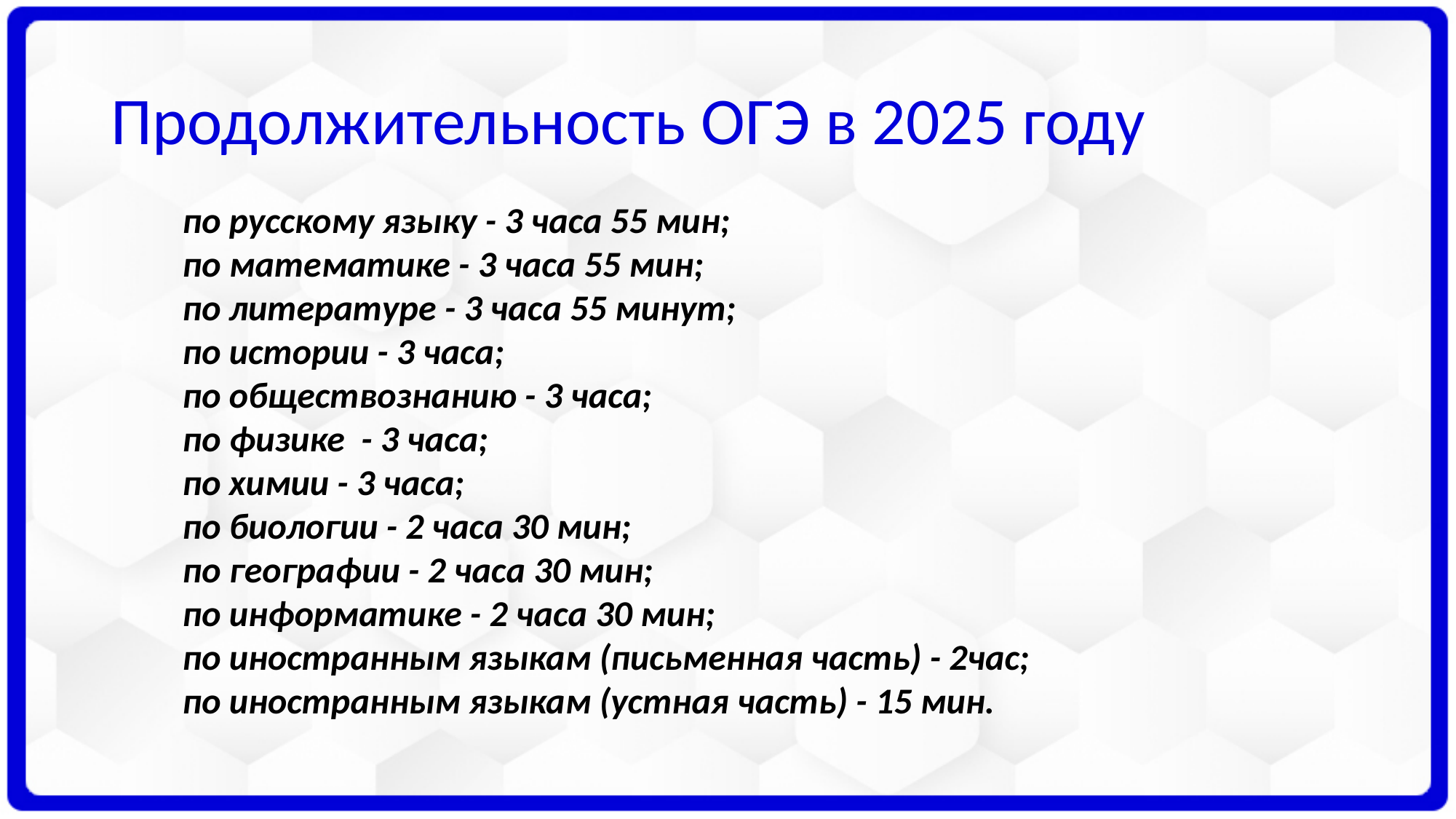

# Продолжительность ОГЭ в 2025 году

по русскому языку - 3 часа 55 мин;
по математике - 3 часа 55 мин;
по литературе - 3 часа 55 минут;
по истории - 3 часа;
по обществознанию - 3 часа;
по физике  - 3 часа;
по химии - 3 часа;
по биологии - 2 часа 30 мин;
по географии - 2 часа 30 мин;
по информатике - 2 часа 30 мин;
по иностранным языкам (письменная часть) - 2час;
по иностранным языкам (устная часть) - 15 мин.